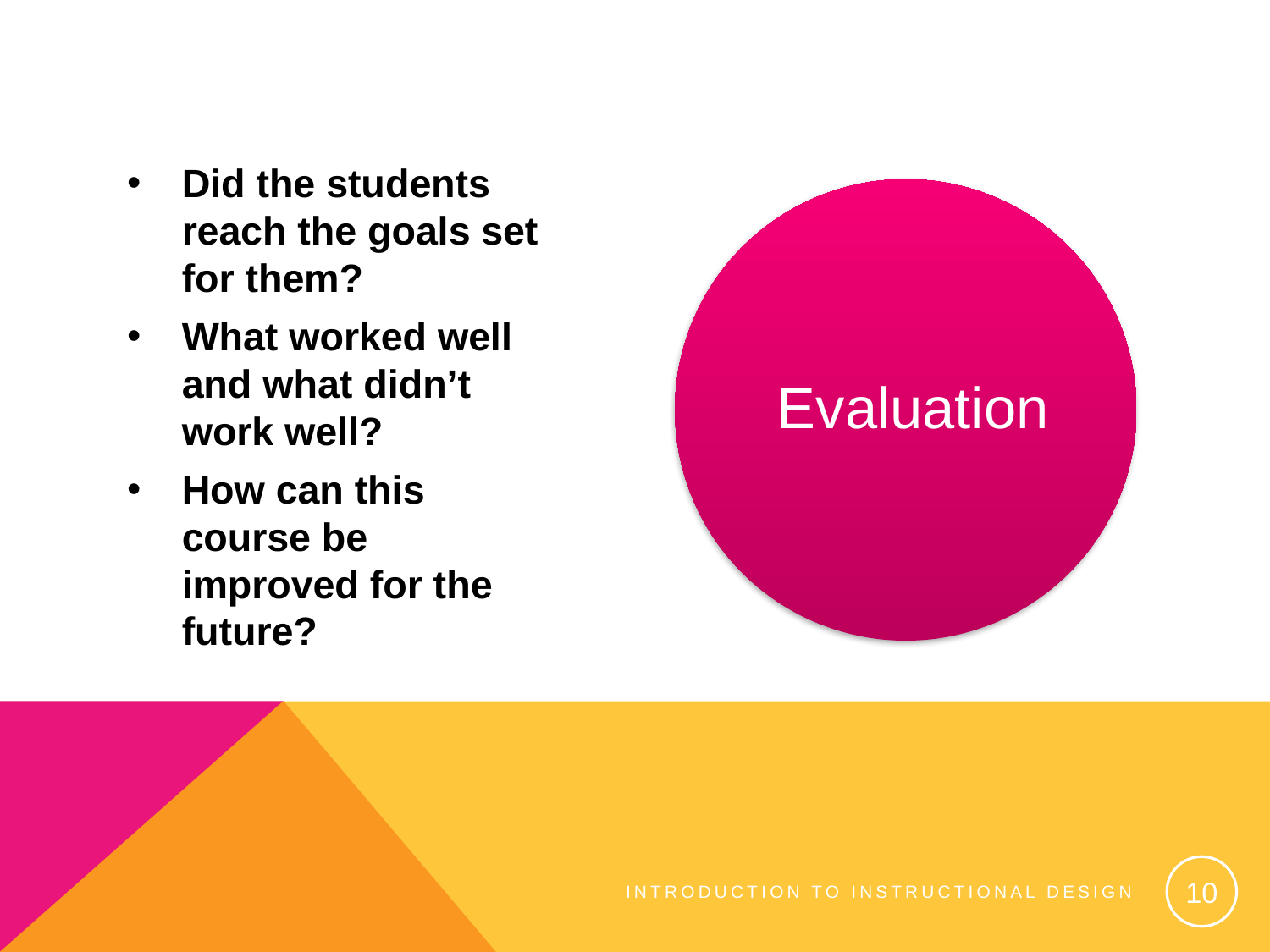

#
Did the students reach the goals set for them?
What worked well and what didn’t work well?
How can this course be improved for the future?

Evaluation
10
Introduction to instructional design